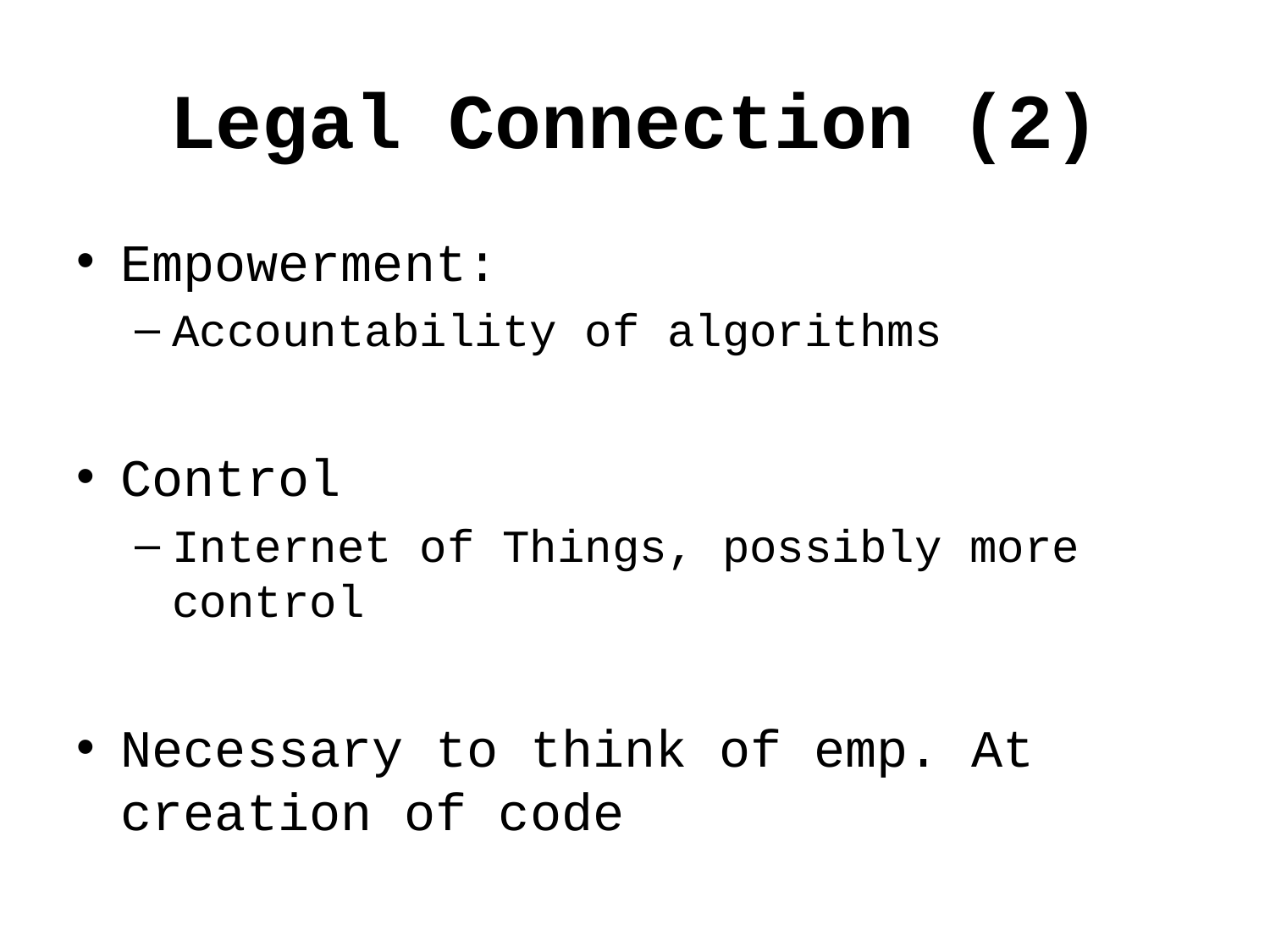

# Legal Connection (2)
Empowerment:
Accountability of algorithms

Control
Internet of Things, possibly more control

Necessary to think of emp. At creation of code